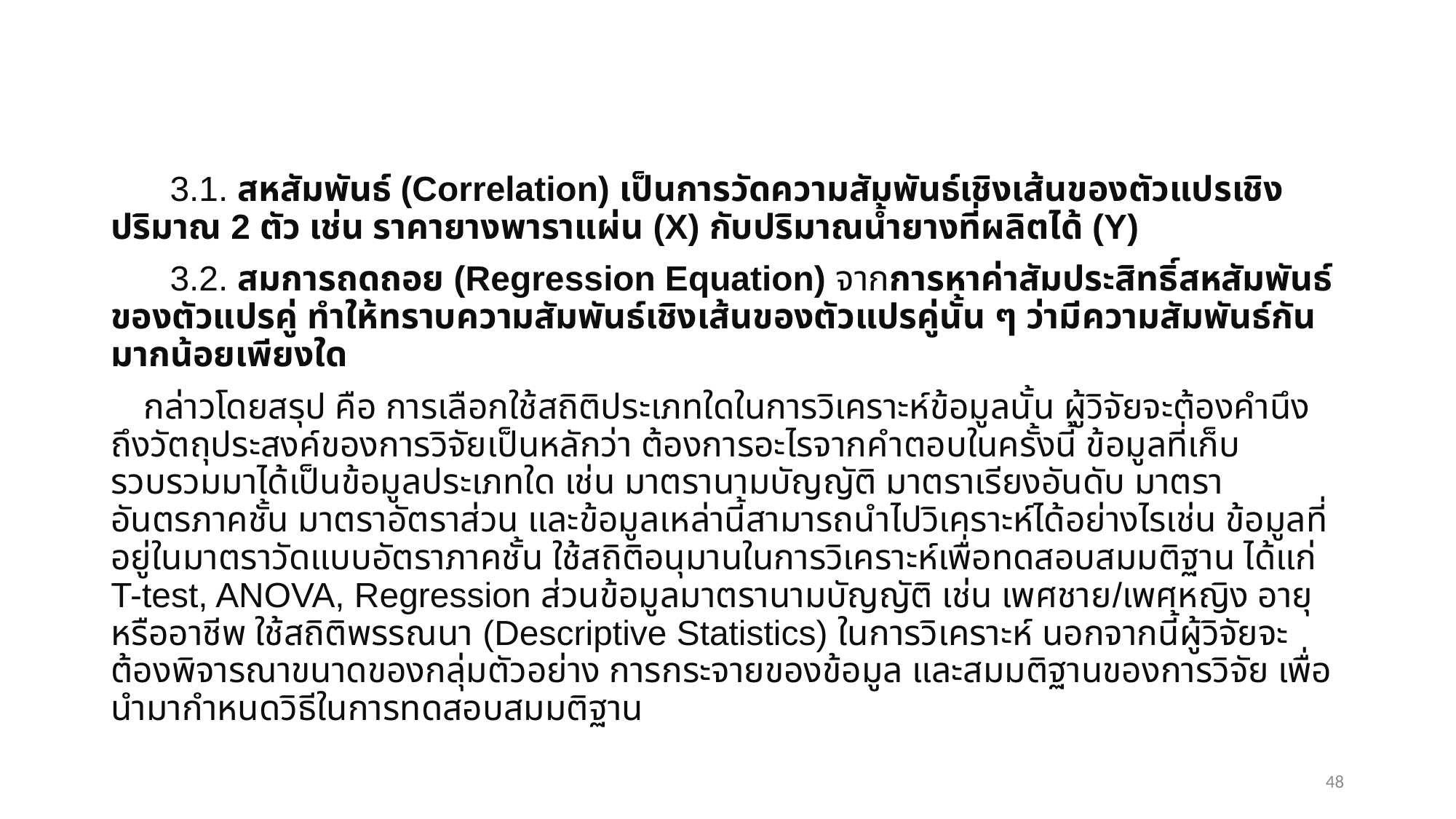

3.1. สหสัมพันธ์ (Correlation) เป็นการวัดความสัมพันธ์เชิงเส้นของตัวแปรเชิงปริมาณ 2 ตัว เช่น ราคายางพาราแผ่น (X) กับปริมาณน้ำยางที่ผลิตได้ (Y)
3.2. สมการถดถอย (Regression Equation) จากการหาค่าสัมประสิทธิ์สหสัมพันธ์ของตัวแปรคู่ ทำให้ทราบความสัมพันธ์เชิงเส้นของตัวแปรคู่นั้น ๆ ว่ามีความสัมพันธ์กันมากน้อยเพียงใด
กล่าวโดยสรุป คือ การเลือกใช้สถิติประเภทใดในการวิเคราะห์ข้อมูลนั้น ผู้วิจัยจะต้องคำนึงถึงวัตถุประสงค์ของการวิจัยเป็นหลักว่า ต้องการอะไรจากคำตอบในครั้งนี้ ข้อมูลที่เก็บรวบรวมมาได้เป็นข้อมูลประเภทใด เช่น มาตรานามบัญญัติ มาตราเรียงอันดับ มาตราอันตรภาคชั้น มาตราอัตราส่วน และข้อมูลเหล่านี้สามารถนำไปวิเคราะห์ได้อย่างไรเช่น ข้อมูลที่อยู่ในมาตราวัดแบบอัตราภาคชั้น ใช้สถิติอนุมานในการวิเคราะห์เพื่อทดสอบสมมติฐาน ได้แก่ T-test, ANOVA, Regression ส่วนข้อมูลมาตรานามบัญญัติ เช่น เพศชาย/เพศหญิง อายุ หรืออาชีพ ใช้สถิติพรรณนา (Descriptive Statistics) ในการวิเคราะห์ นอกจากนี้ผู้วิจัยจะต้องพิจารณาขนาดของกลุ่มตัวอย่าง การกระจายของข้อมูล และสมมติฐานของการวิจัย เพื่อนำมากำหนดวิธีในการทดสอบสมมติฐาน
48